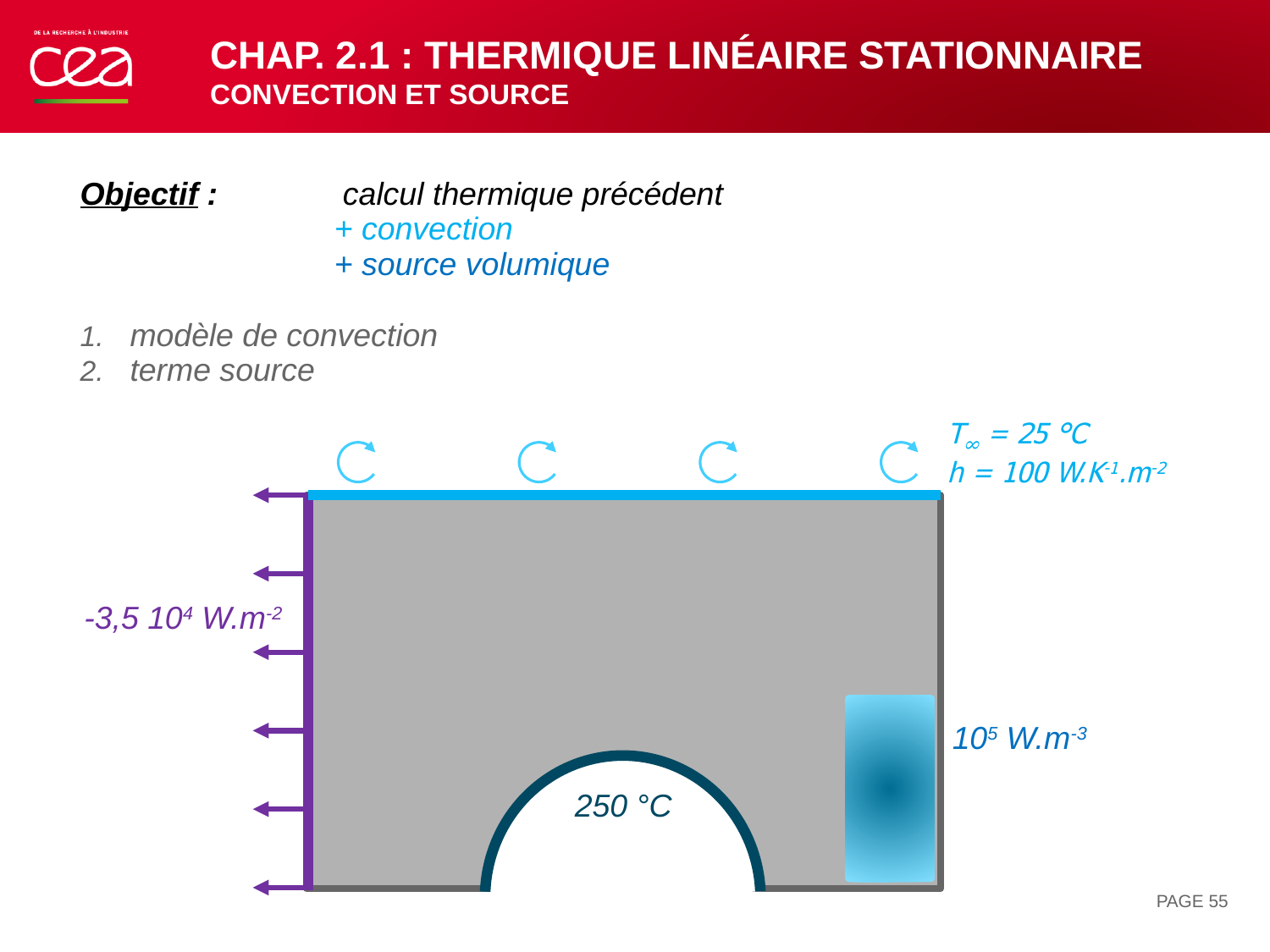

# Chap. 2.1 : thermique linéaire stationnaire convection et source
Objectif :	 calcul thermique précédent
		+ convection
		+ source volumique

modèle de convection
terme source
T∞ = 25 °C
h = 100 W.K-1.m-2

-3,5 104 W.m-2

250 °C

105 W.m-3
PAGE 55